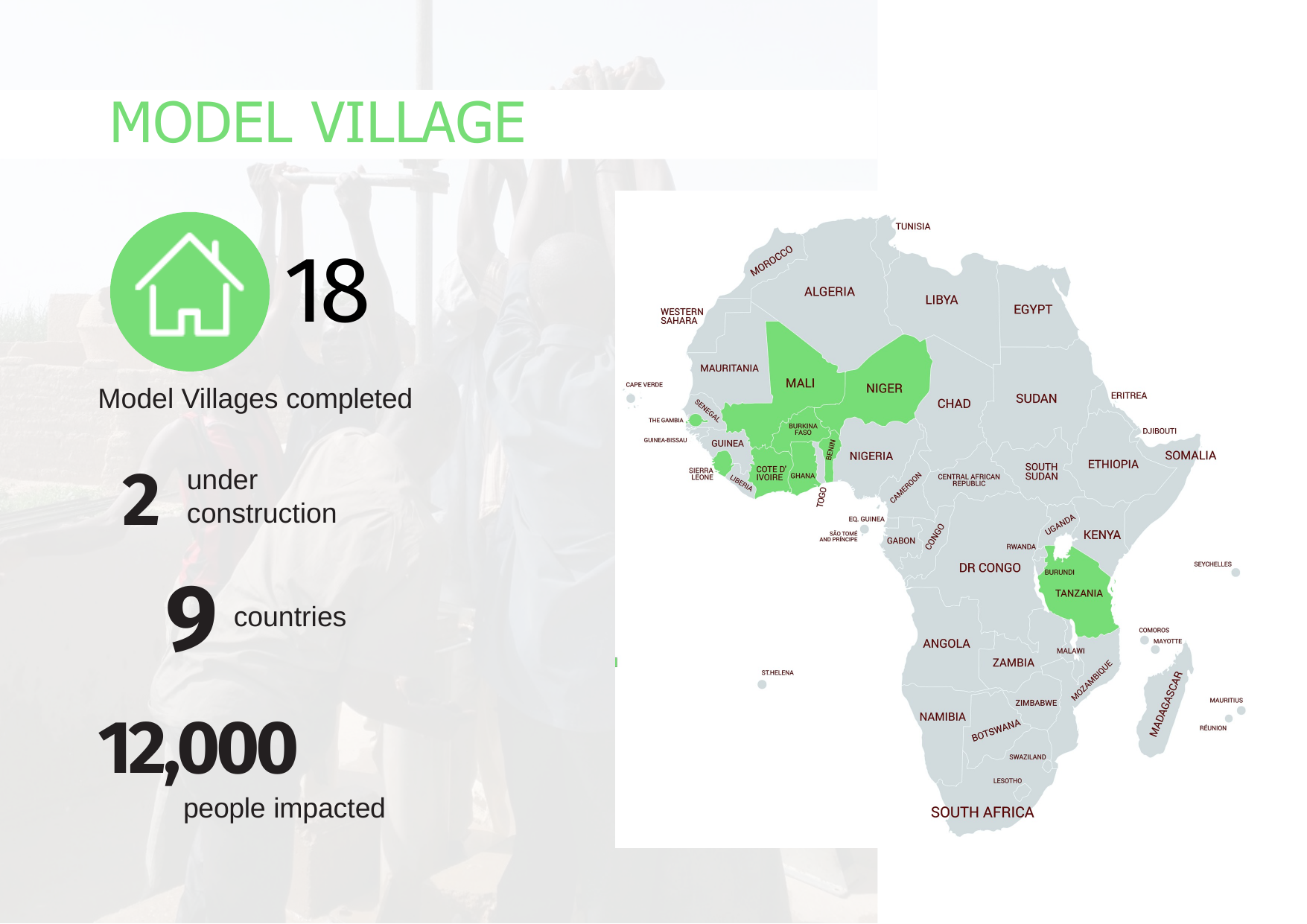

MODEL VILLAGE

# 18

Model Villages completed

2
under  construction

9

countries

12,000
people impacted